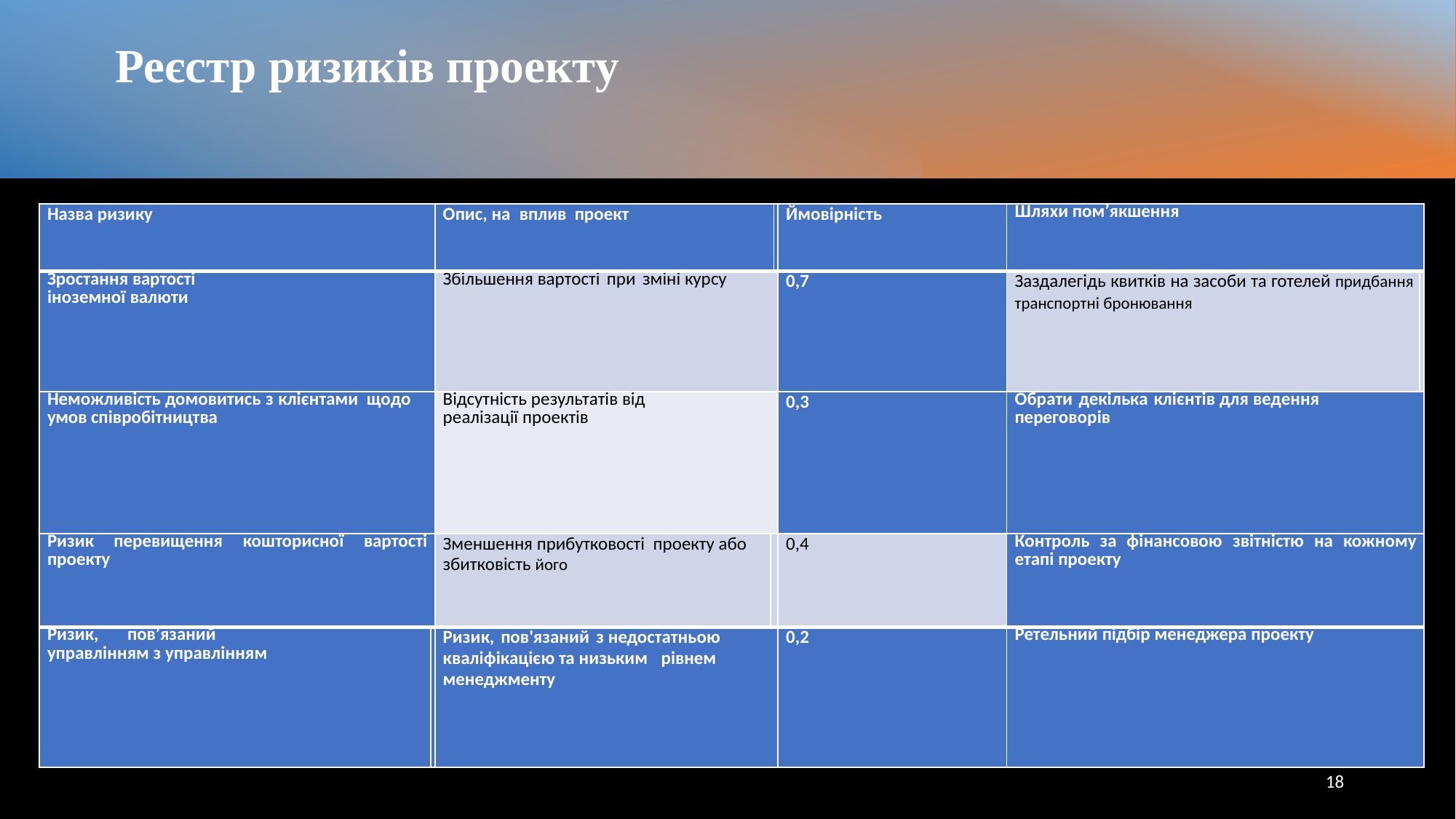

# Реєстр ризиків проекту
| Назва ризику |  | Опис, на вплив проект |  |  | Ймовірність | Шляхи пом’якшення |  |
| --- | --- | --- | --- | --- | --- | --- | --- |
| Зростання вартості іноземної валюти |  | Збільшення вартості при зміні курсу |  |  | 0,7 | Заздалегідь квитків на засоби та готелей придбання транспортні бронювання |  |
| Неможливість домовитись з клієнтами щодо умов співробітництва |  | Відсутність результатів від реалізації проектів |  |  | 0,3 | Обрати декілька клієнтів для ведення переговорів |  |
| Ризик перевищення кошторисної вартості проекту |  | Зменшення прибутковості проекту або збитковість його |  |  | 0,4 | Контроль за фінансовою звітністю на кожному етапі проекту |  |
| Ризик, пов’язаний управлінням з управлінням |  | Ризик, пов'язаний з недостатньою кваліфікацією та низьким рівнем менеджменту |  |  | 0,2 | Ретельний підбір менеджера проекту |  |
18